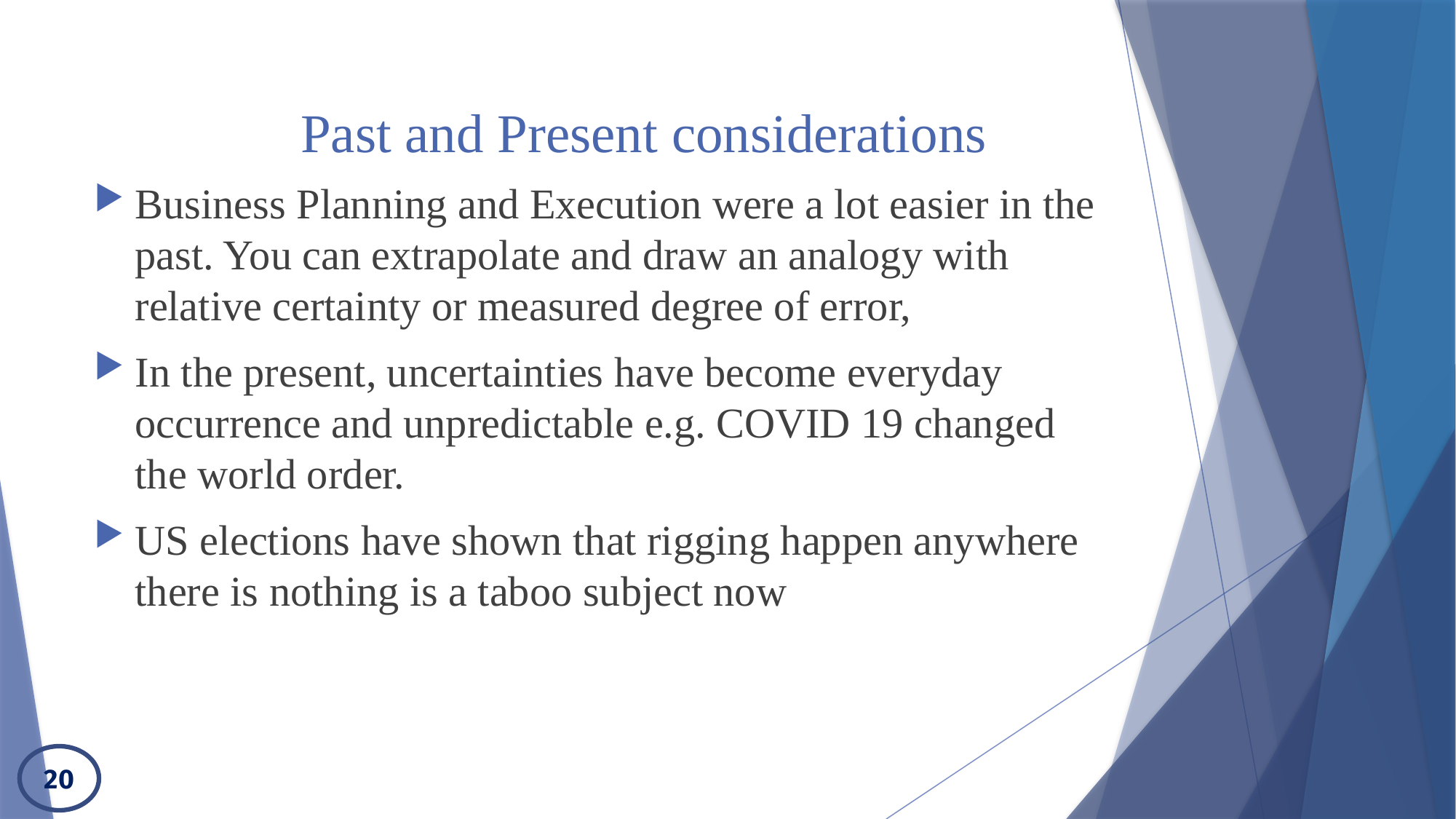

# Past and Present considerations
Business Planning and Execution were a lot easier in the past. You can extrapolate and draw an analogy with relative certainty or measured degree of error,
In the present, uncertainties have become everyday occurrence and unpredictable e.g. COVID 19 changed the world order.
US elections have shown that rigging happen anywhere there is nothing is a taboo subject now

20